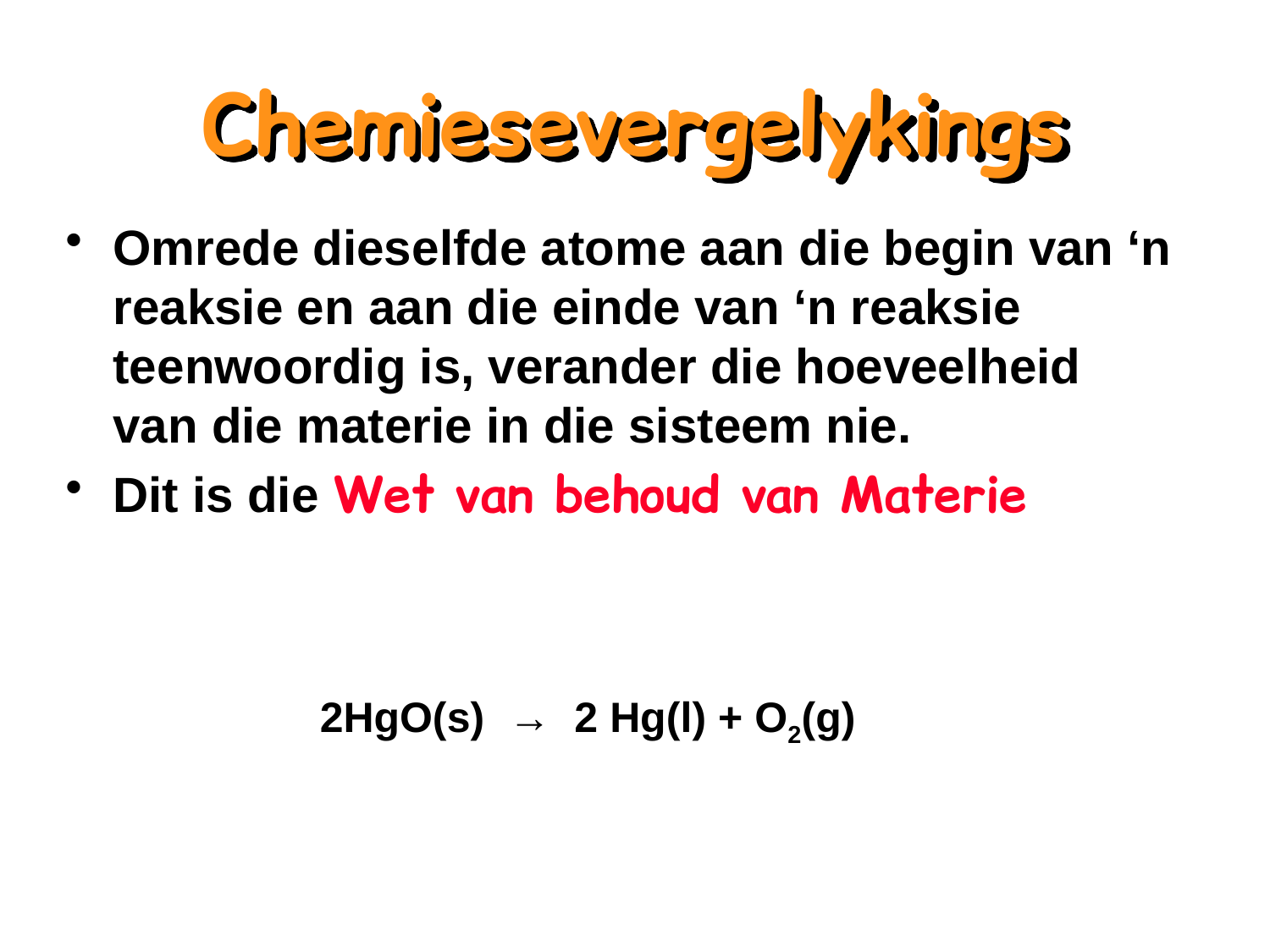

# Chemiesevergelykings
Omrede dieselfde atome aan die begin van ‘n reaksie en aan die einde van ‘n reaksie teenwoordig is, verander die hoeveelheid van die materie in die sisteem nie.
Dit is die Wet van behoud van Materie
2HgO(s)  →  2 Hg(l) + O2(g)